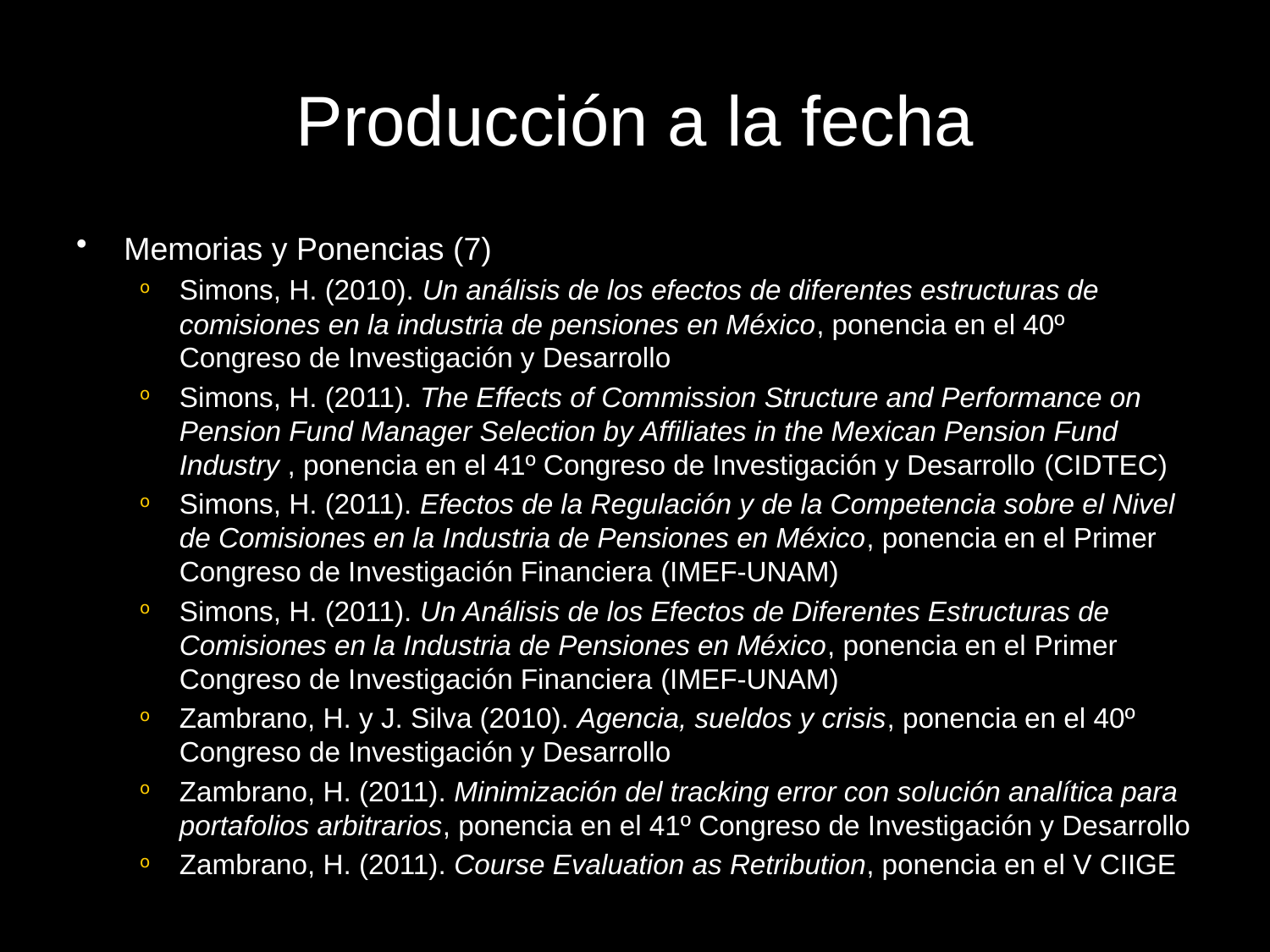

# Producción a la fecha
Memorias y Ponencias (7)
Simons, H. (2010). Un análisis de los efectos de diferentes estructuras de comisiones en la industria de pensiones en México, ponencia en el 40º Congreso de Investigación y Desarrollo
Simons, H. (2011). The Effects of Commission Structure and Performance on Pension Fund Manager Selection by Affiliates in the Mexican Pension Fund Industry , ponencia en el 41º Congreso de Investigación y Desarrollo (CIDTEC)
Simons, H. (2011). Efectos de la Regulación y de la Competencia sobre el Nivel de Comisiones en la Industria de Pensiones en México, ponencia en el Primer Congreso de Investigación Financiera (IMEF-UNAM)
Simons, H. (2011). Un Análisis de los Efectos de Diferentes Estructuras de Comisiones en la Industria de Pensiones en México, ponencia en el Primer Congreso de Investigación Financiera (IMEF-UNAM)
Zambrano, H. y J. Silva (2010). Agencia, sueldos y crisis, ponencia en el 40º Congreso de Investigación y Desarrollo
Zambrano, H. (2011). Minimización del tracking error con solución analítica para portafolios arbitrarios, ponencia en el 41º Congreso de Investigación y Desarrollo
Zambrano, H. (2011). Course Evaluation as Retribution, ponencia en el V CIIGE